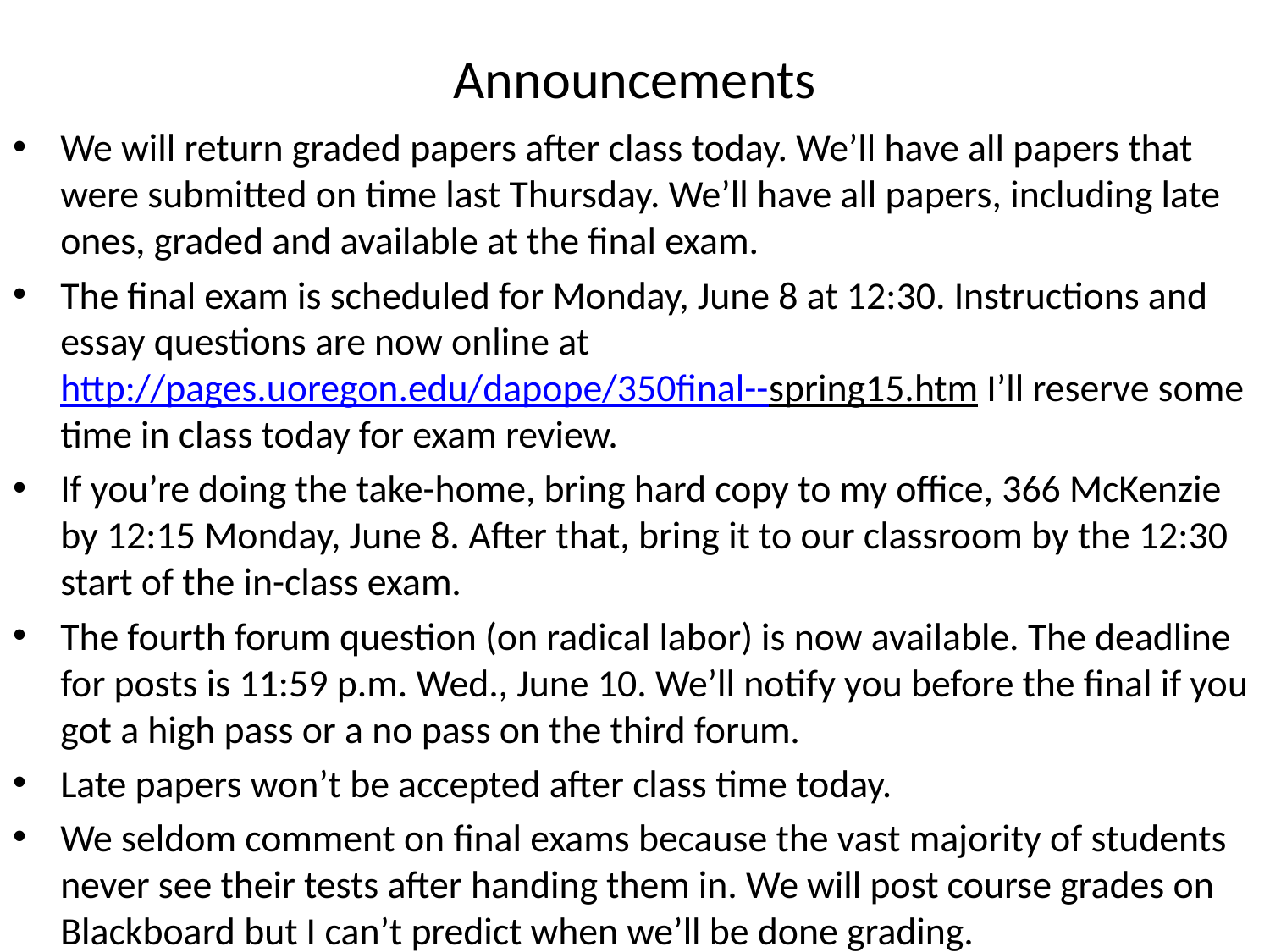

# Announcements
We will return graded papers after class today. We’ll have all papers that were submitted on time last Thursday. We’ll have all papers, including late ones, graded and available at the final exam.
The final exam is scheduled for Monday, June 8 at 12:30. Instructions and essay questions are now online at http://pages.uoregon.edu/dapope/350final--spring15.htm I’ll reserve some time in class today for exam review.
If you’re doing the take-home, bring hard copy to my office, 366 McKenzie by 12:15 Monday, June 8. After that, bring it to our classroom by the 12:30 start of the in-class exam.
The fourth forum question (on radical labor) is now available. The deadline for posts is 11:59 p.m. Wed., June 10. We’ll notify you before the final if you got a high pass or a no pass on the third forum.
Late papers won’t be accepted after class time today.
We seldom comment on final exams because the vast majority of students never see their tests after handing them in. We will post course grades on Blackboard but I can’t predict when we’ll be done grading.